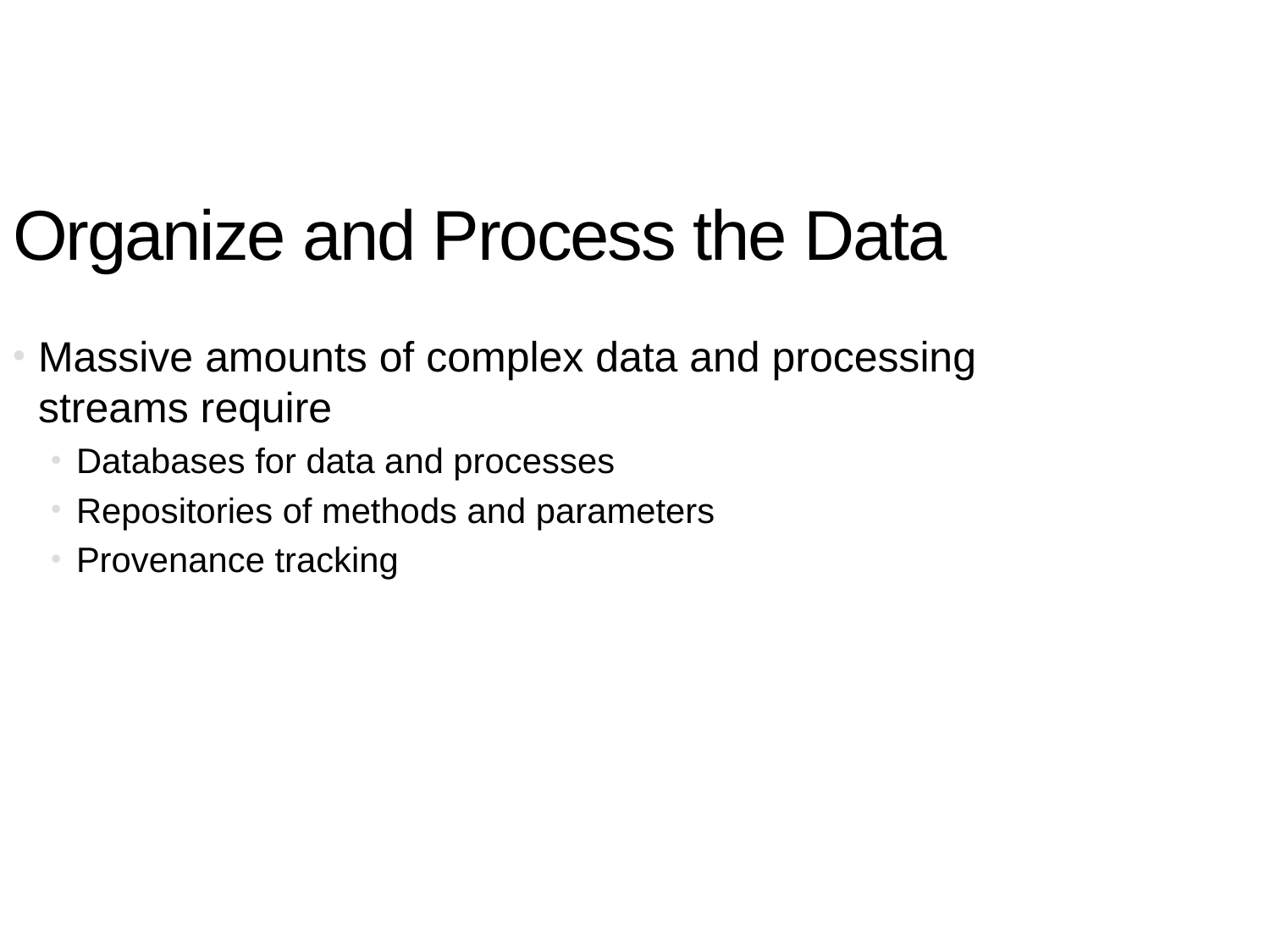

Organize and Process the Data
Massive amounts of complex data and processing streams require
Databases for data and processes
Repositories of methods and parameters
Provenance tracking